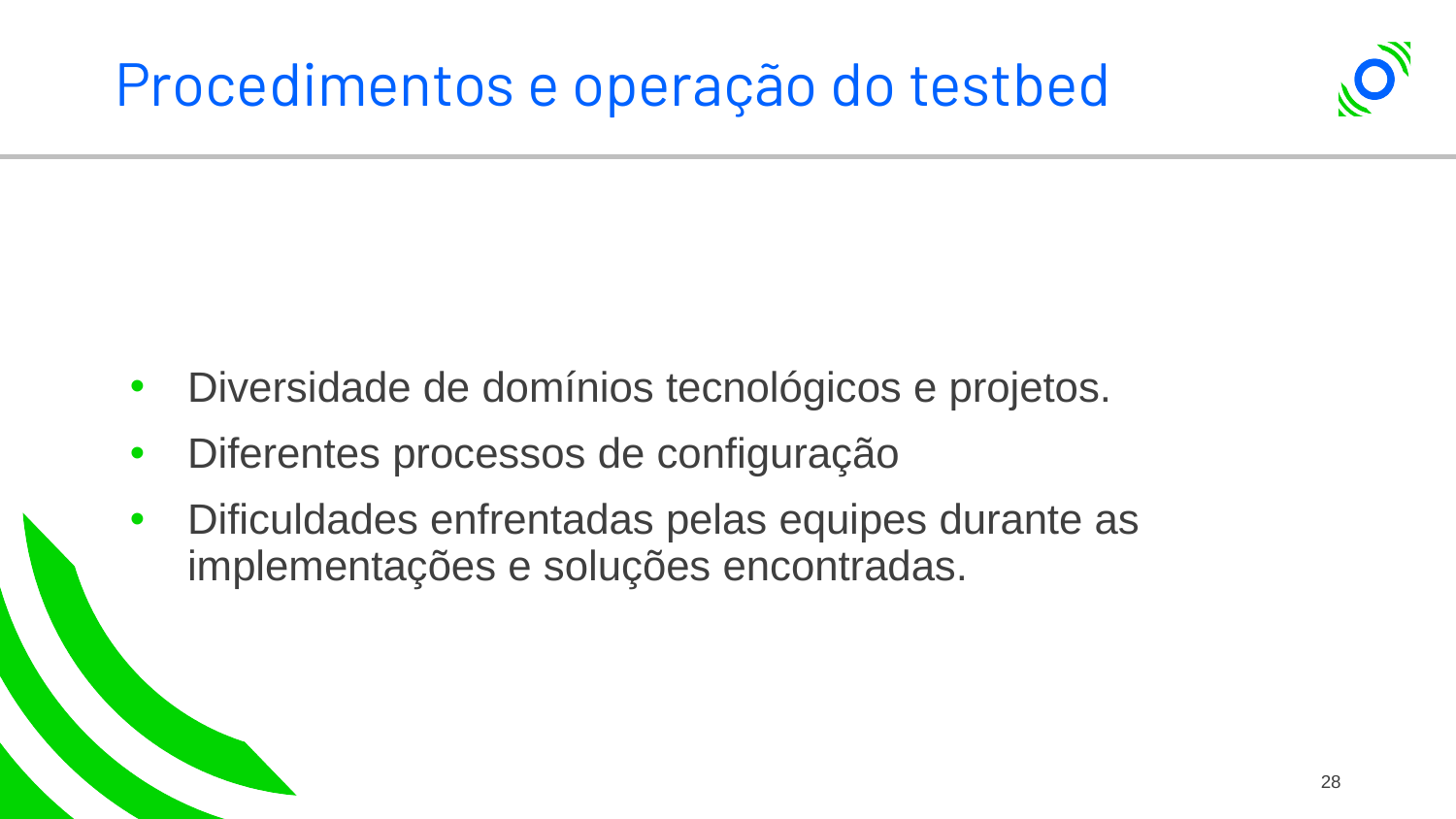

# Procedimentos e operação do testbed
Diversidade de domínios tecnológicos e projetos.
Diferentes processos de configuração
Dificuldades enfrentadas pelas equipes durante as implementações e soluções encontradas.
28